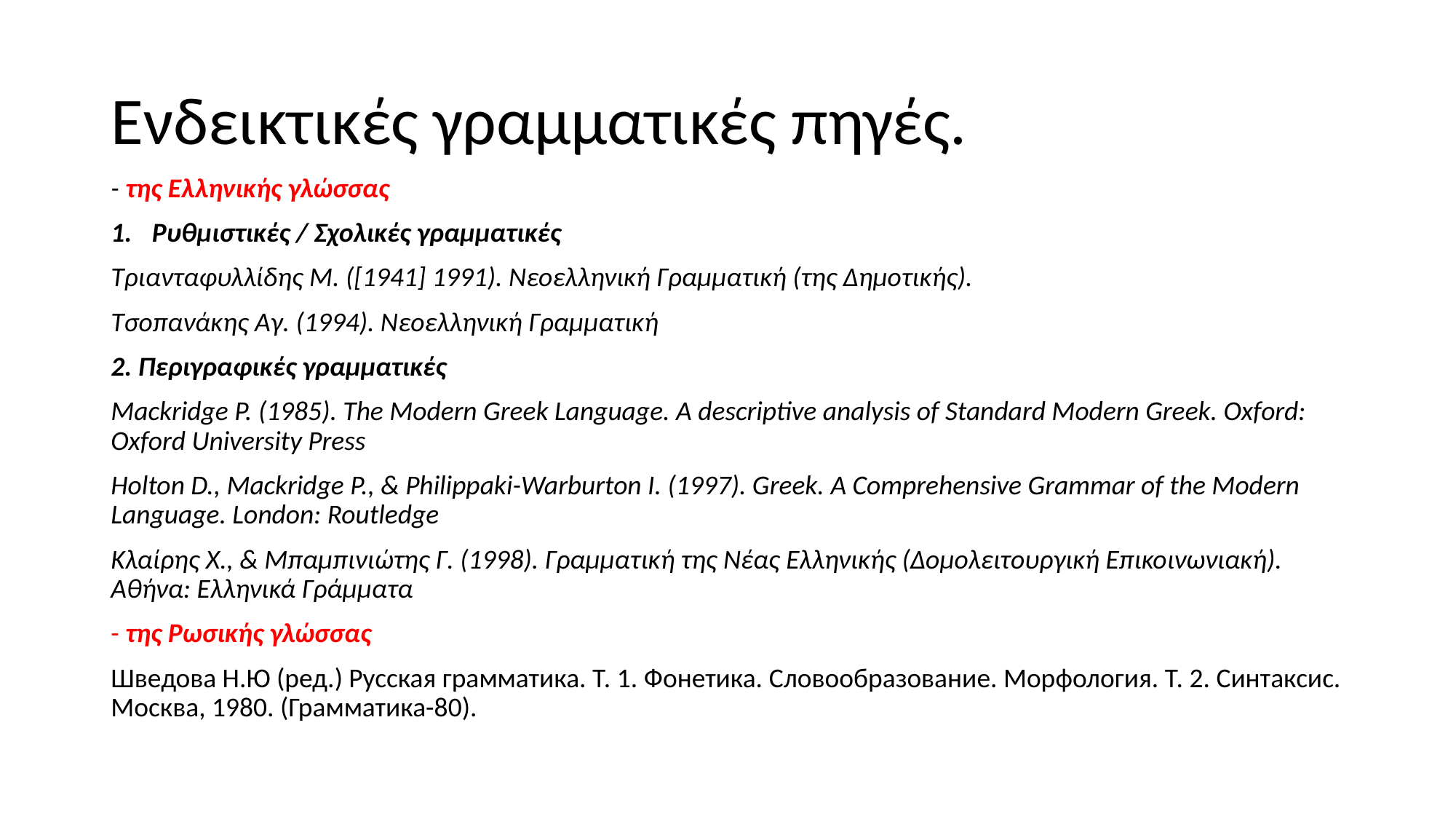

# Ενδεικτικές γραμματικές πηγές.
- της Ελληνικής γλώσσας
Ρυθμιστικές / Σχολικές γραμματικές
Τριανταφυλλίδης Μ. ([1941] 1991). Νεοελληνική Γραμματική (της Δημοτικής).
Τσοπανάκης Αγ. (1994). Νεοελληνική Γραμματική
2. Περιγραφικές γραμματικές
Mackridge P. (1985). The Modern Greek Language. A descriptive analysis of Standard Modern Greek. Oxford: Oxford University Press
Holton D., Mackridge P., & Philippaki-Warburton I. (1997). Greek. A Comprehensive Grammar of the Modern Language. London: Routledge
Κλαίρης Χ., & Μπαμπινιώτης Γ. (1998). Γραμματική της Νέας Ελληνικής (Δομολειτουργική Επικοινωνιακή). Αθήνα: Ελληνικά Γράμματα
- της Ρωσικής γλώσσας
Шведова Н.Ю (ред.) Русская грамматика. Т. 1. Фонетика. Словообразование. Морфология. Т. 2. Синтаксис. Москва, 1980. (Грамматика-80).